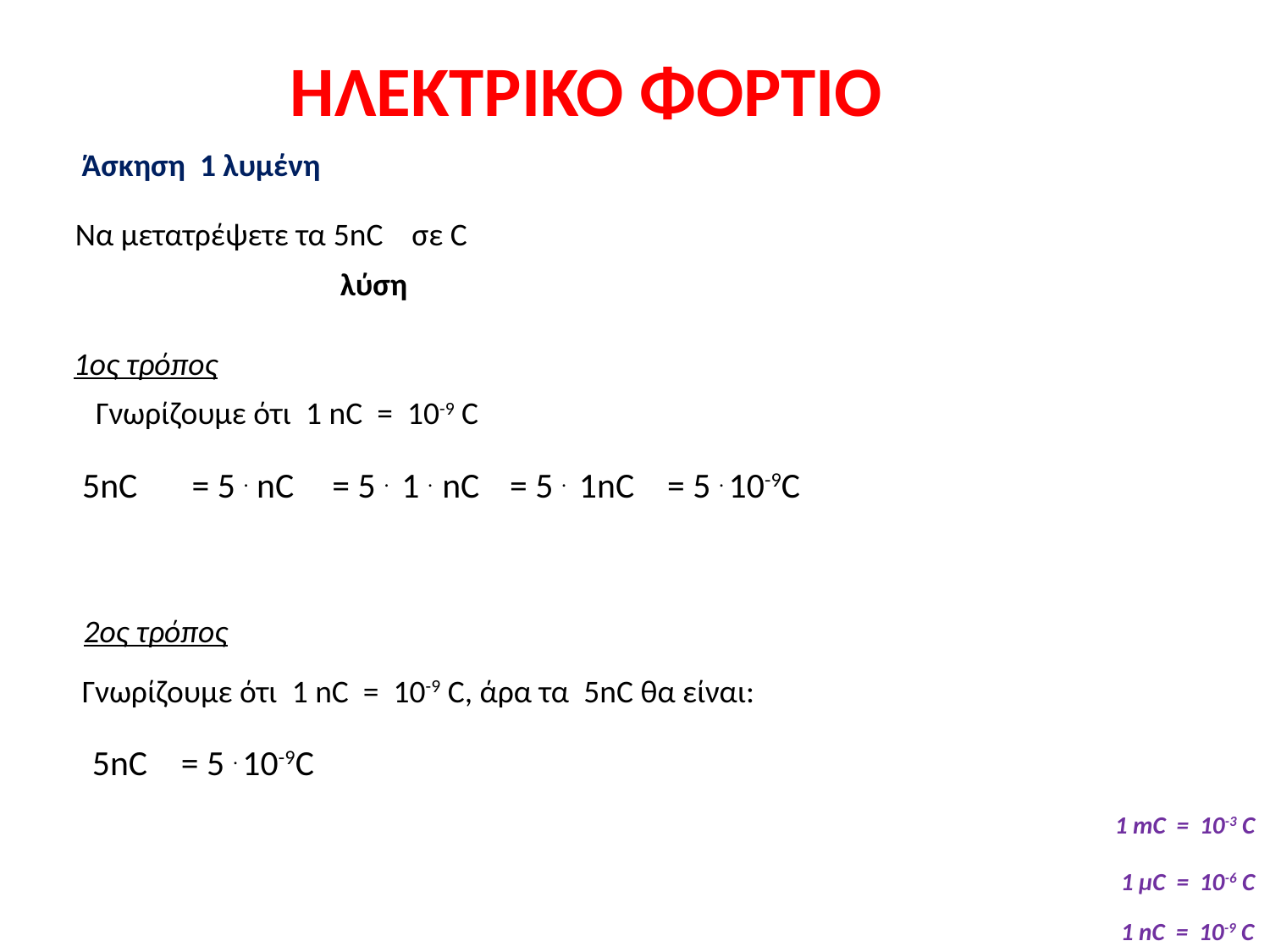

ΗΛΕΚΤΡΙΚΟ ΦΟΡΤΙΟ
Άσκηση  1 λυμένη

Nα μετατρέψετε τα 5nC    σε C
λύση
1ος τρόπος
Γνωρίζουμε ότι  1 nC  =  10-9 C
5nC
= 5 . nC
= 5 .  1 .  nC
= 5 .  1nC
= 5 . 10-9C
2ος τρόπος
Γνωρίζουμε ότι  1 nC  =  10-9 C, άρα τα  5nC θα είναι:
5nC
= 5 . 10-9C
1 mC  =  10-3 C
1 μC  =  10-6 C
1 nC  =  10-9 C